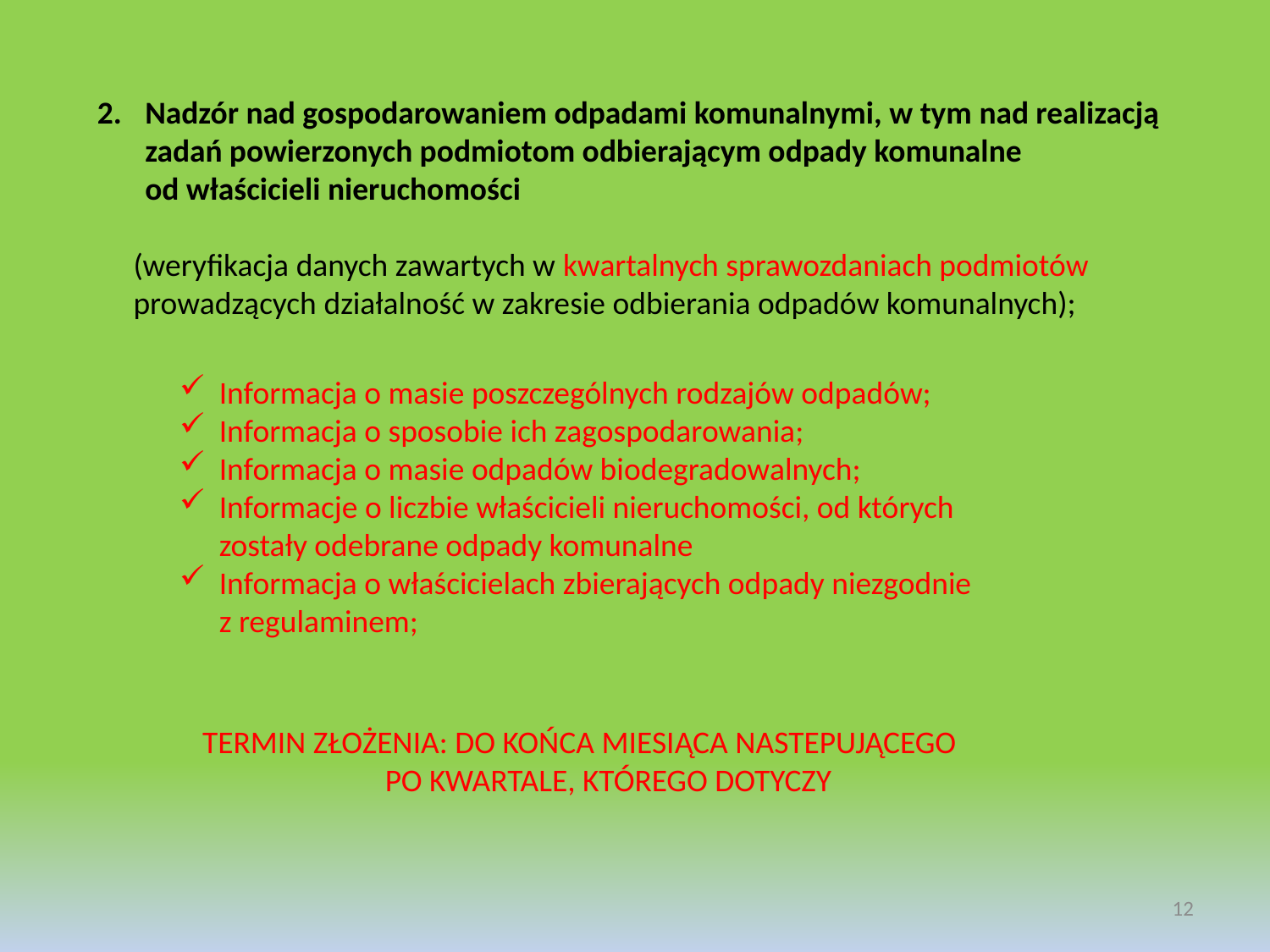

Nadzór nad gospodarowaniem odpadami komunalnymi, w tym nad realizacją zadań powierzonych podmiotom odbierającym odpady komunalne               od właścicieli nieruchomości

     (weryfikacja danych zawartych w kwartalnych sprawozdaniach podmiotów
     prowadzących działalność w zakresie odbierania odpadów komunalnych);
Informacja o masie poszczególnych rodzajów odpadów;
Informacja o sposobie ich zagospodarowania;
Informacja o masie odpadów biodegradowalnych;
Informacje o liczbie właścicieli nieruchomości, od których zostały odebrane odpady komunalne
Informacja o właścicielach zbierających odpady niezgodnie       z regulaminem;
TERMIN ZŁOŻENIA: DO KOŃCA MIESIĄCA NASTEPUJĄCEGO         PO KWARTALE, KTÓREGO DOTYCZY
12